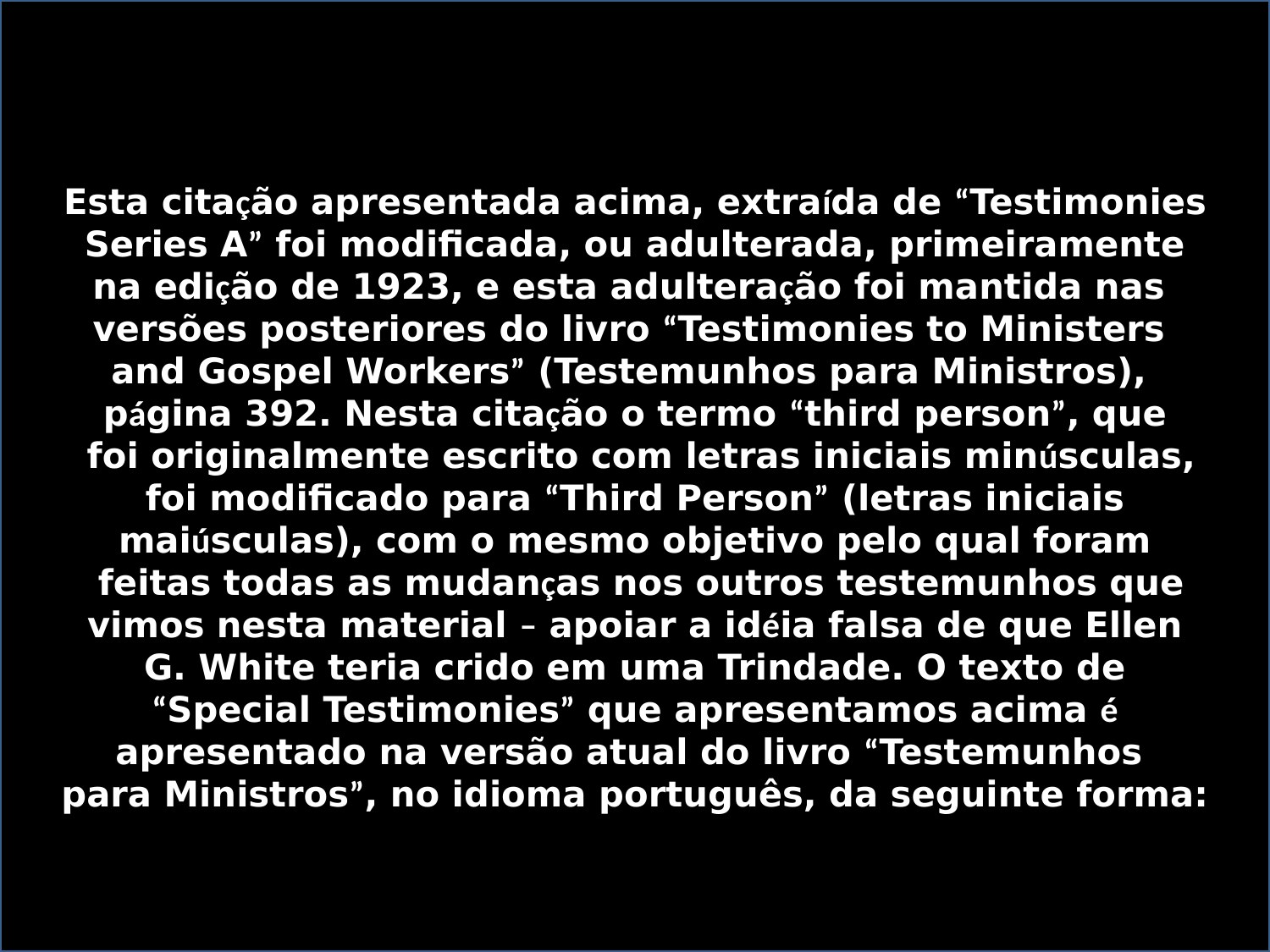

Esta citação apresentada acima, extraída de “Testimonies
 Series A” foi modificada, ou adulterada, primeiramente
na edição de 1923, e esta adulteração foi mantida nas
versões posteriores do livro “Testimonies to Ministers
and Gospel Workers” (Testemunhos para Ministros),
página 392. Nesta citação o termo “third person”, que
 foi originalmente escrito com letras iniciais minúsculas,
 foi modificado para “Third Person” (letras iniciais
maiúsculas), com o mesmo objetivo pelo qual foram
 feitas todas as mudanças nos outros testemunhos que
 vimos nesta material – apoiar a idéia falsa de que Ellen
G. White teria crido em uma Trindade. O texto de
 “Special Testimonies” que apresentamos acima é
apresentado na versão atual do livro “Testemunhos
para Ministros”, no idioma português, da seguinte forma: